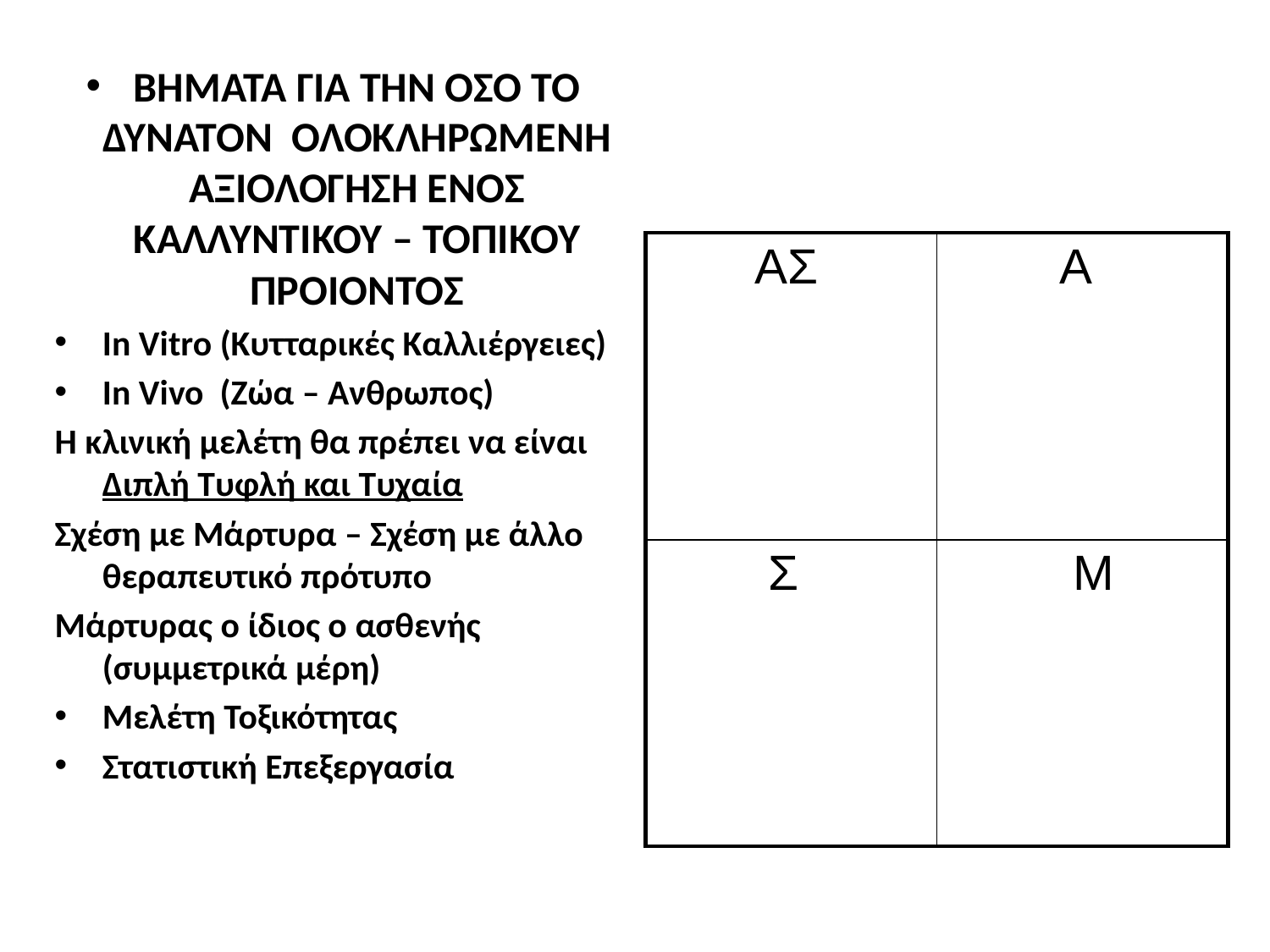

BHMATA ΓΙΑ ΤΗΝ ΟΣΟ ΤΟ ΔΥΝΑΤΟΝ  ΟΛΟΚΛΗΡΩΜΕΝΗ ΑΞΙΟΛΟΓΗΣΗ ΕΝΟΣ ΚΑΛΛΥΝΤΙΚΟΥ – ΤΟΠΙΚΟΥ ΠΡΟΙΟΝΤΟΣ
In Vitro (Κυτταρικές Καλλιέργειες)
In Vivo  (Zώα – Ανθρωπος)
Η κλινική μελέτη θα πρέπει να είναι Διπλή Τυφλή και Τυχαία
Σχέση με Μάρτυρα – Σχέση με άλλο θεραπευτικό πρότυπο
Μάρτυρας ο ίδιος ο ασθενής (συμμετρικά μέρη)
Μελέτη Τοξικότητας
Στατιστική Επεξεργασία

| ΑΣ | Α |
| --- | --- |
| Σ | Μ |